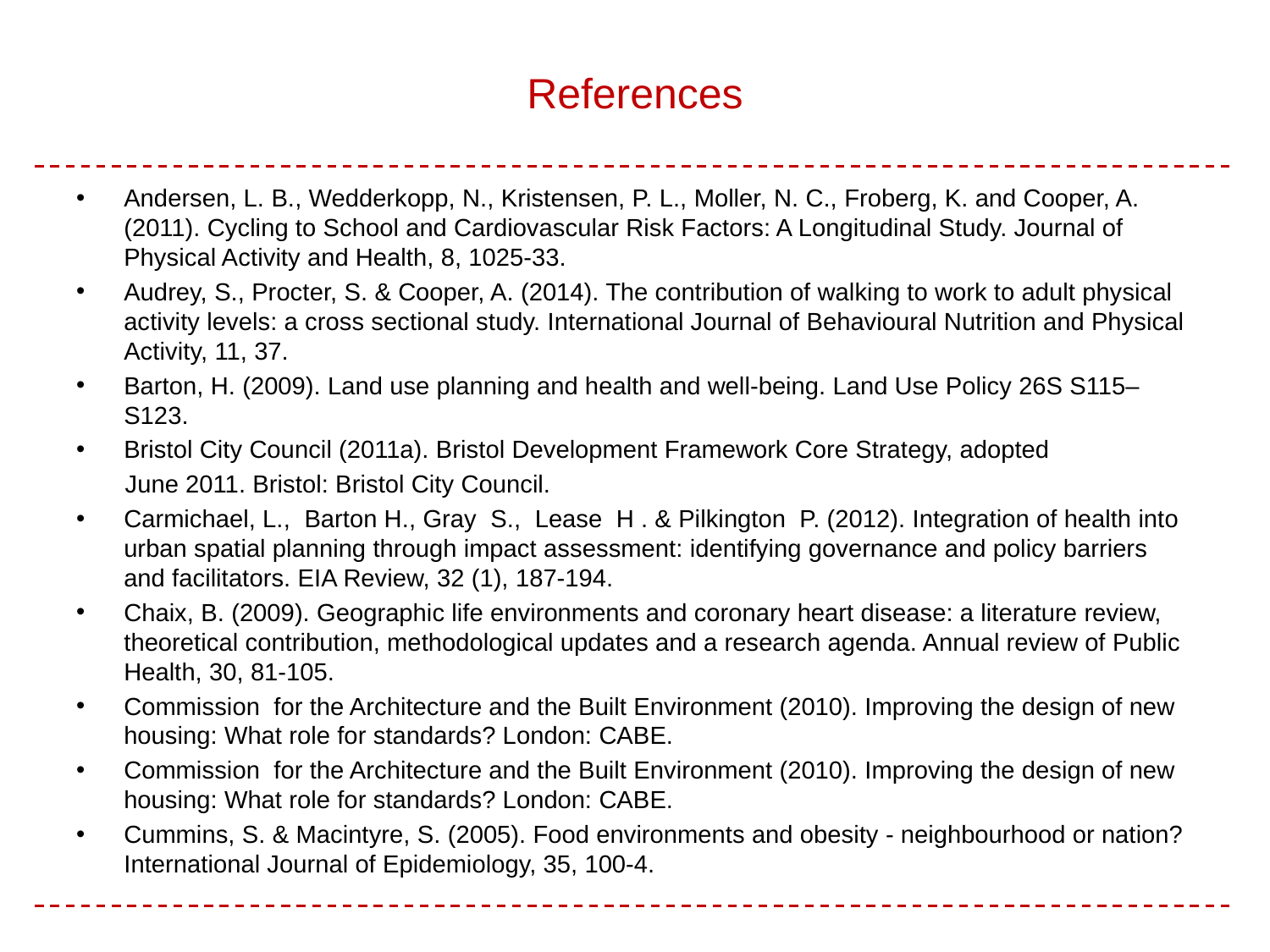

# References
Andersen, L. B., Wedderkopp, N., Kristensen, P. L., Moller, N. C., Froberg, K. and Cooper, A. (2011). Cycling to School and Cardiovascular Risk Factors: A Longitudinal Study. Journal of Physical Activity and Health, 8, 1025-33.
Audrey, S., Procter, S. & Cooper, A. (2014). The contribution of walking to work to adult physical activity levels: a cross sectional study. International Journal of Behavioural Nutrition and Physical Activity, 11, 37.
Barton, H. (2009). Land use planning and health and well-being. Land Use Policy 26S S115–S123.
Bristol City Council (2011a). Bristol Development Framework Core Strategy, adopted
       June 2011. Bristol: Bristol City Council.
Carmichael, L.,  Barton H., Gray  S.,  Lease  H . & Pilkington  P. (2012). Integration of health into urban spatial planning through impact assessment: identifying governance and policy barriers and facilitators. EIA Review, 32 (1), 187-194.
Chaix, B. (2009). Geographic life environments and coronary heart disease: a literature review, theoretical contribution, methodological updates and a research agenda. Annual review of Public Health, 30, 81-105.
Commission  for the Architecture and the Built Environment (2010). Improving the design of new housing: What role for standards? London: CABE.
Commission  for the Architecture and the Built Environment (2010). Improving the design of new housing: What role for standards? London: CABE.
Cummins, S. & Macintyre, S. (2005). Food environments and obesity - neighbourhood or nation?  International Journal of Epidemiology, 35, 100-4.